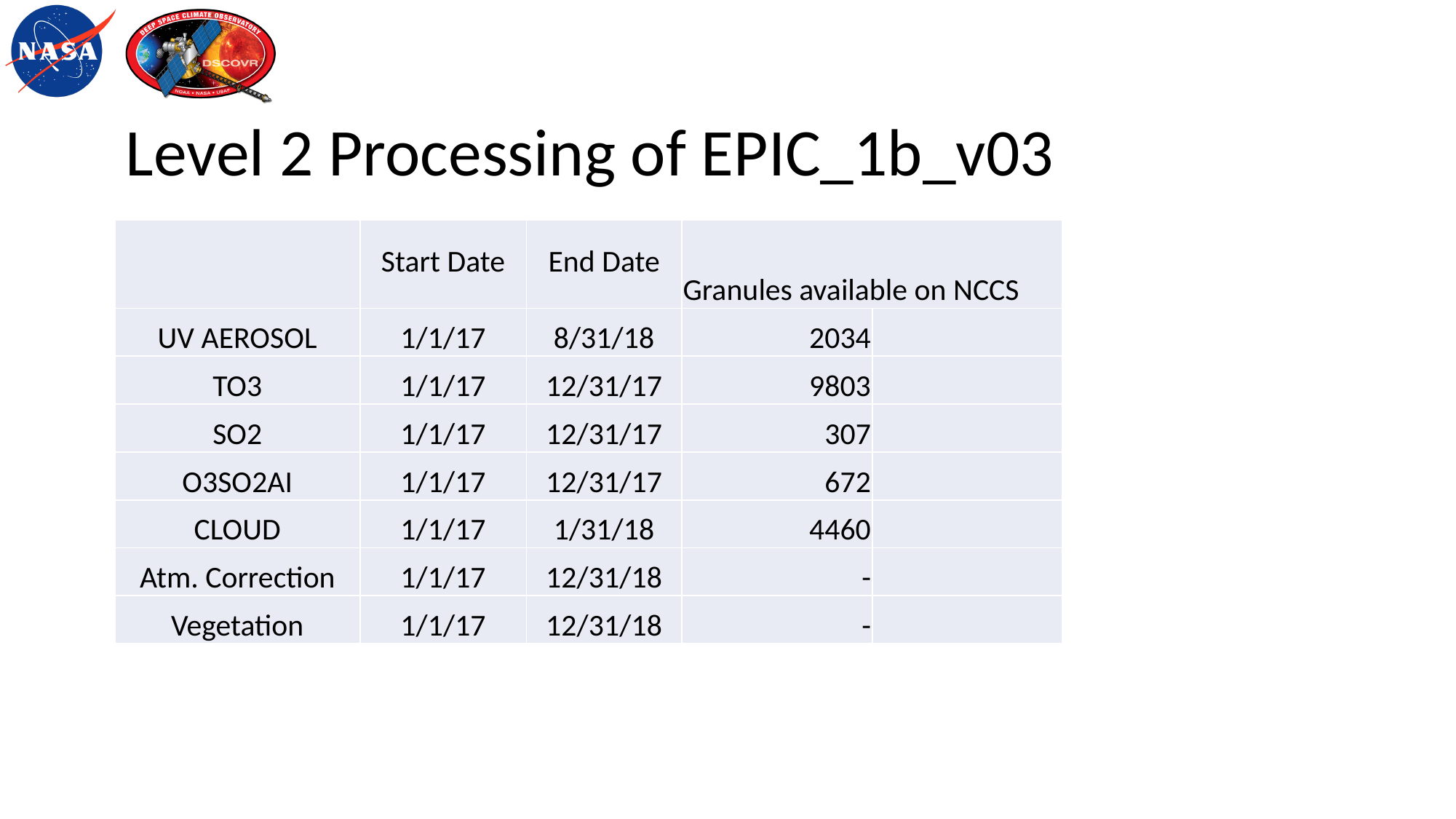

# Level 2 Processing of EPIC_1b_v03
|  | Start Date | End Date | Granules available on NCCS |  |
| --- | --- | --- | --- | --- |
| UV AEROSOL | 1/1/17 | 8/31/18 | 2034 |  |
| TO3 | 1/1/17 | 12/31/17 | 9803 |  |
| SO2 | 1/1/17 | 12/31/17 | 307 |  |
| O3SO2AI | 1/1/17 | 12/31/17 | 672 |  |
| CLOUD | 1/1/17 | 1/31/18 | 4460 |  |
| Atm. Correction | 1/1/17 | 12/31/18 | - |  |
| Vegetation | 1/1/17 | 12/31/18 | - |  |